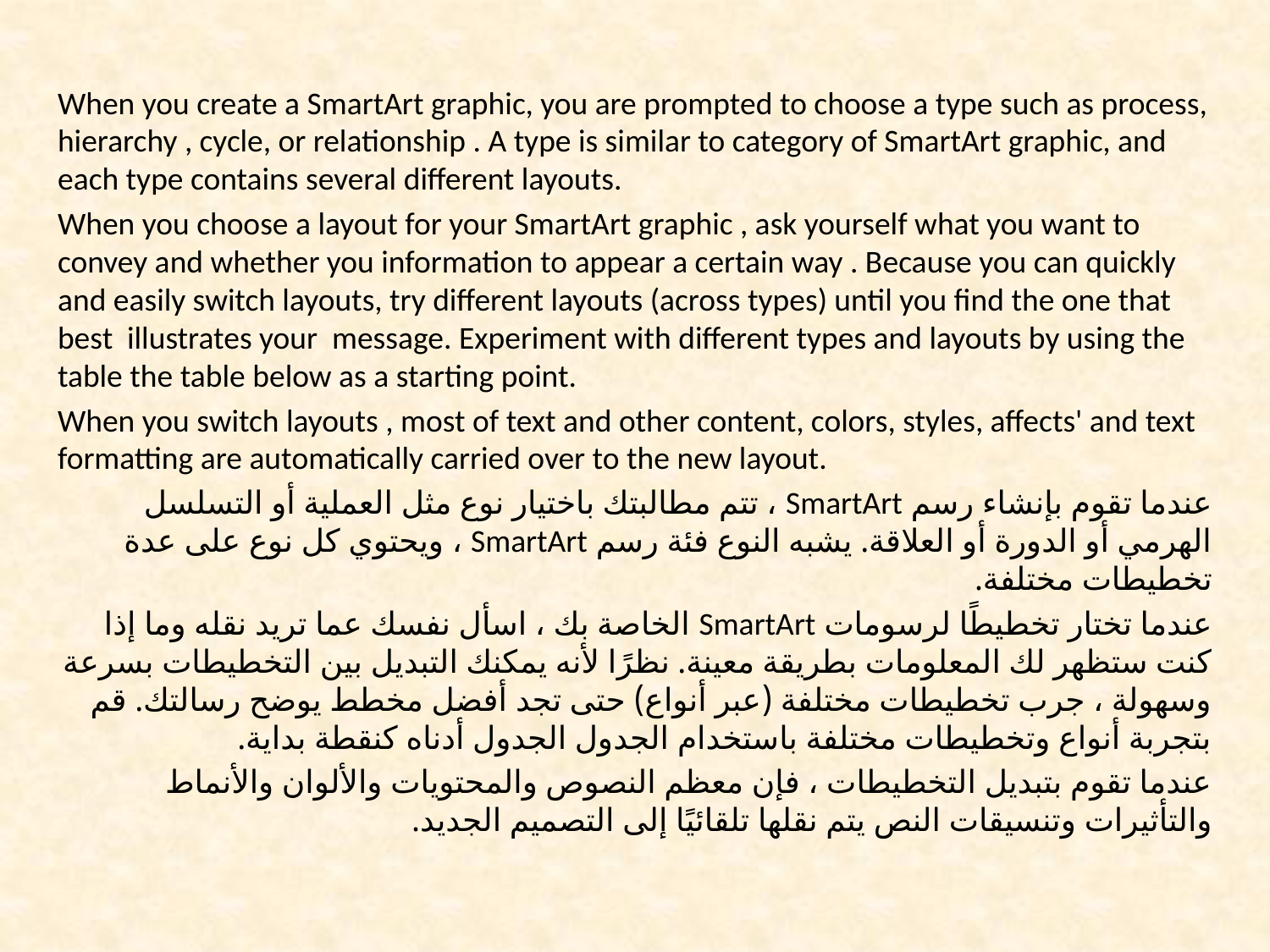

When you create a SmartArt graphic, you are prompted to choose a type such as process, hierarchy , cycle, or relationship . A type is similar to category of SmartArt graphic, and each type contains several different layouts.
When you choose a layout for your SmartArt graphic , ask yourself what you want to convey and whether you information to appear a certain way . Because you can quickly and easily switch layouts, try different layouts (across types) until you find the one that best  illustrates your  message. Experiment with different types and layouts by using the table the table below as a starting point.
When you switch layouts , most of text and other content, colors, styles, affects' and text formatting are automatically carried over to the new layout.
عندما تقوم بإنشاء رسم SmartArt ، تتم مطالبتك باختيار نوع مثل العملية أو التسلسل الهرمي أو الدورة أو العلاقة. يشبه النوع فئة رسم SmartArt ، ويحتوي كل نوع على عدة تخطيطات مختلفة.
عندما تختار تخطيطًا لرسومات SmartArt الخاصة بك ، اسأل نفسك عما تريد نقله وما إذا كنت ستظهر لك المعلومات بطريقة معينة. نظرًا لأنه يمكنك التبديل بين التخطيطات بسرعة وسهولة ، جرب تخطيطات مختلفة (عبر أنواع) حتى تجد أفضل مخطط يوضح رسالتك. قم بتجربة أنواع وتخطيطات مختلفة باستخدام الجدول الجدول أدناه كنقطة بداية.
عندما تقوم بتبديل التخطيطات ، فإن معظم النصوص والمحتويات والألوان والأنماط والتأثيرات وتنسيقات النص يتم نقلها تلقائيًا إلى التصميم الجديد.